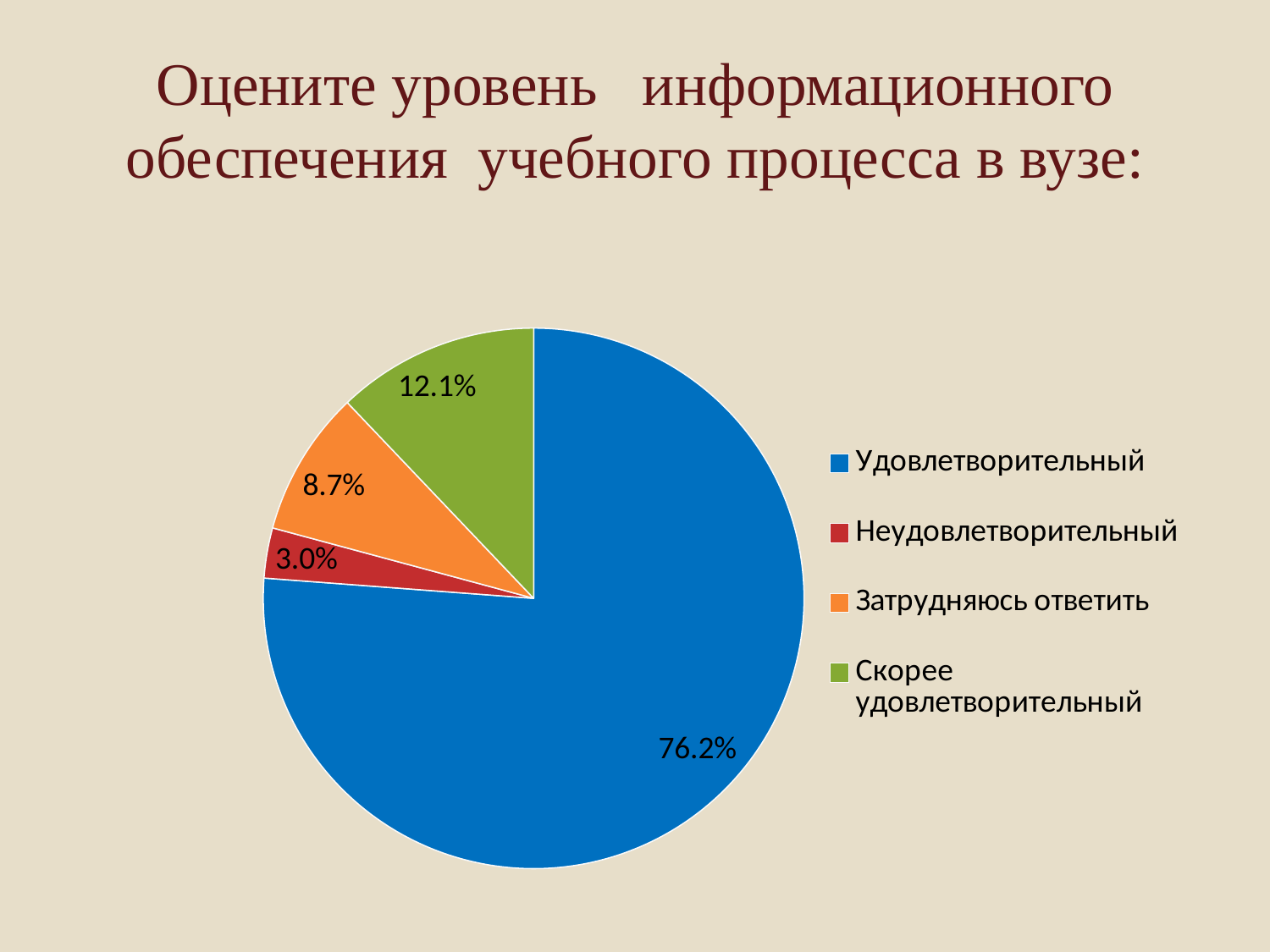

# Оцените уровень   информационного обеспечения  учебного процесса в вузе:

### Chart

| Category | Продажи |
|---|---|
| Удовлетворительный | 76.2 |
| Неудовлетворительный | 3.0 |
| Затрудняюсь ответить  | 8.7 |
| Скорее удовлетворительный | 12.1 |